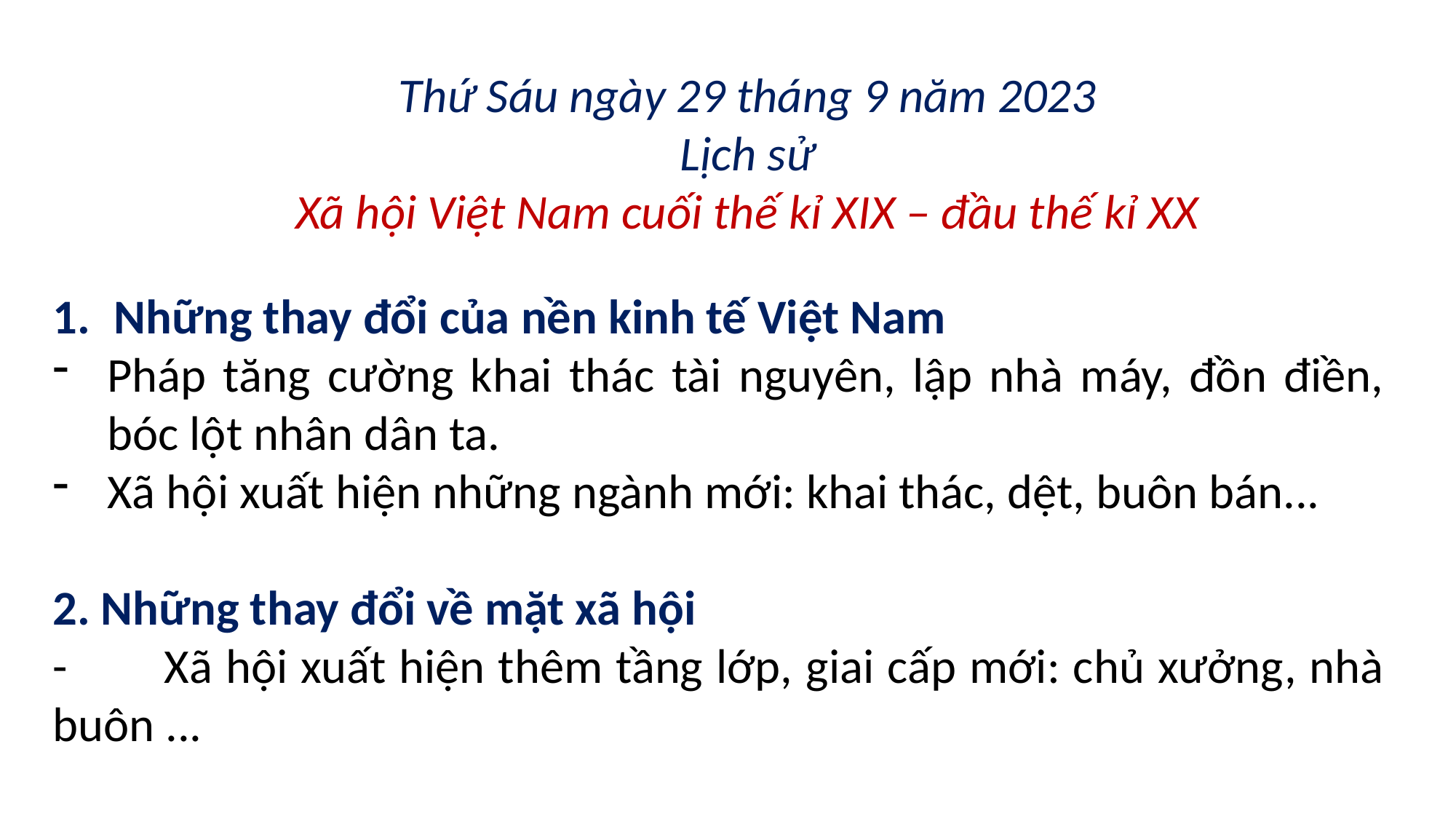

Thứ Sáu ngày 29 tháng 9 năm 2023
Lịch sử
Xã hội Việt Nam cuối thế kỉ XIX – đầu thế kỉ XX
Những thay đổi của nền kinh tế Việt Nam
Pháp tăng cường khai thác tài nguyên, lập nhà máy, đồn điền, bóc lột nhân dân ta.
Xã hội xuất hiện những ngành mới: khai thác, dệt, buôn bán...

2. Những thay đổi về mặt xã hội
- 	Xã hội xuất hiện thêm tầng lớp, giai cấp mới: chủ xưởng, nhà buôn ...